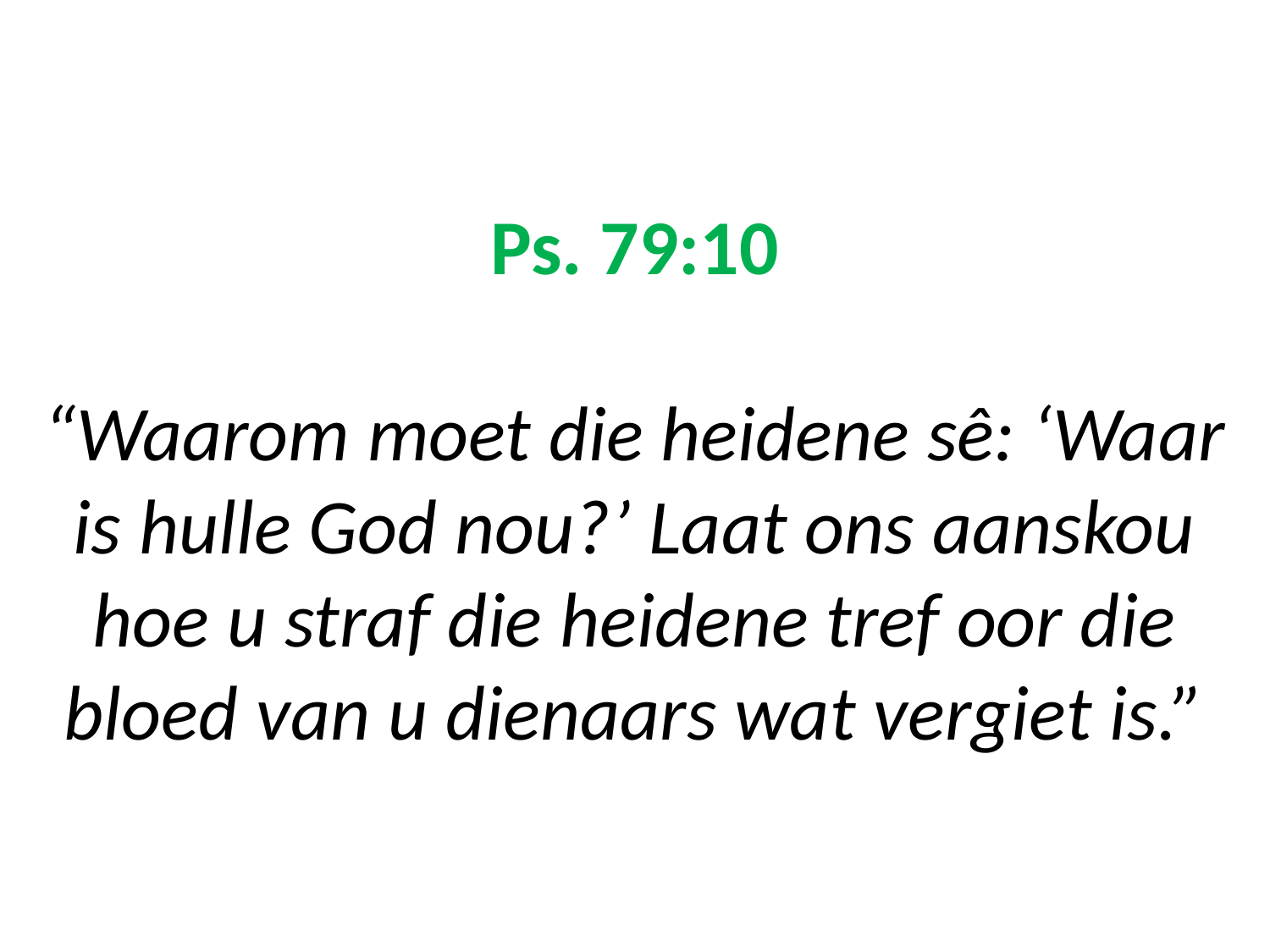

# Ps. 79:10 “Waarom moet die heidene sê: ‘Waar is hulle God nou?’ Laat ons aanskou hoe u straf die heidene tref oor die bloed van u dienaars wat vergiet is.”